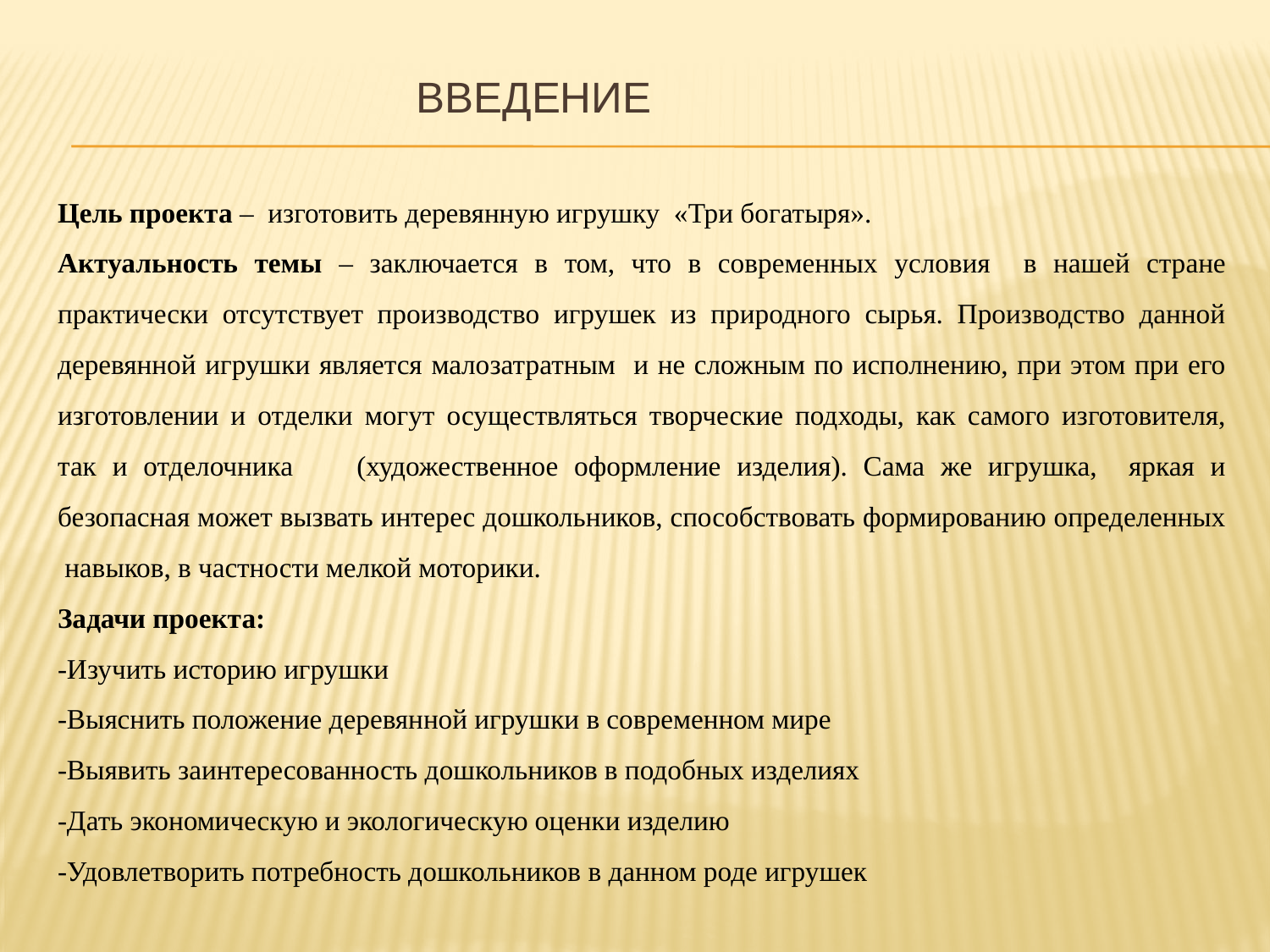

# введение
Цель проекта –  изготовить деревянную игрушку  «Три богатыря».
Актуальность темы – заключается в том, что в современных условия  в нашей стране практически отсутствует производство игрушек из природного сырья. Производство данной деревянной игрушки является малозатратным  и не сложным по исполнению, при этом при его изготовлении и отделки могут осуществляться творческие подходы, как самого изготовителя, так и отделочника    (художественное оформление изделия). Сама же игрушка,  яркая и безопасная может вызвать интерес дошкольников, способствовать формированию определенных  навыков, в частности мелкой моторики.
Задачи проекта:
-Изучить историю игрушки
-Выяснить положение деревянной игрушки в современном мире
-Выявить заинтересованность дошкольников в подобных изделиях
-Дать экономическую и экологическую оценки изделию
-Удовлетворить потребность дошкольников в данном роде игрушек